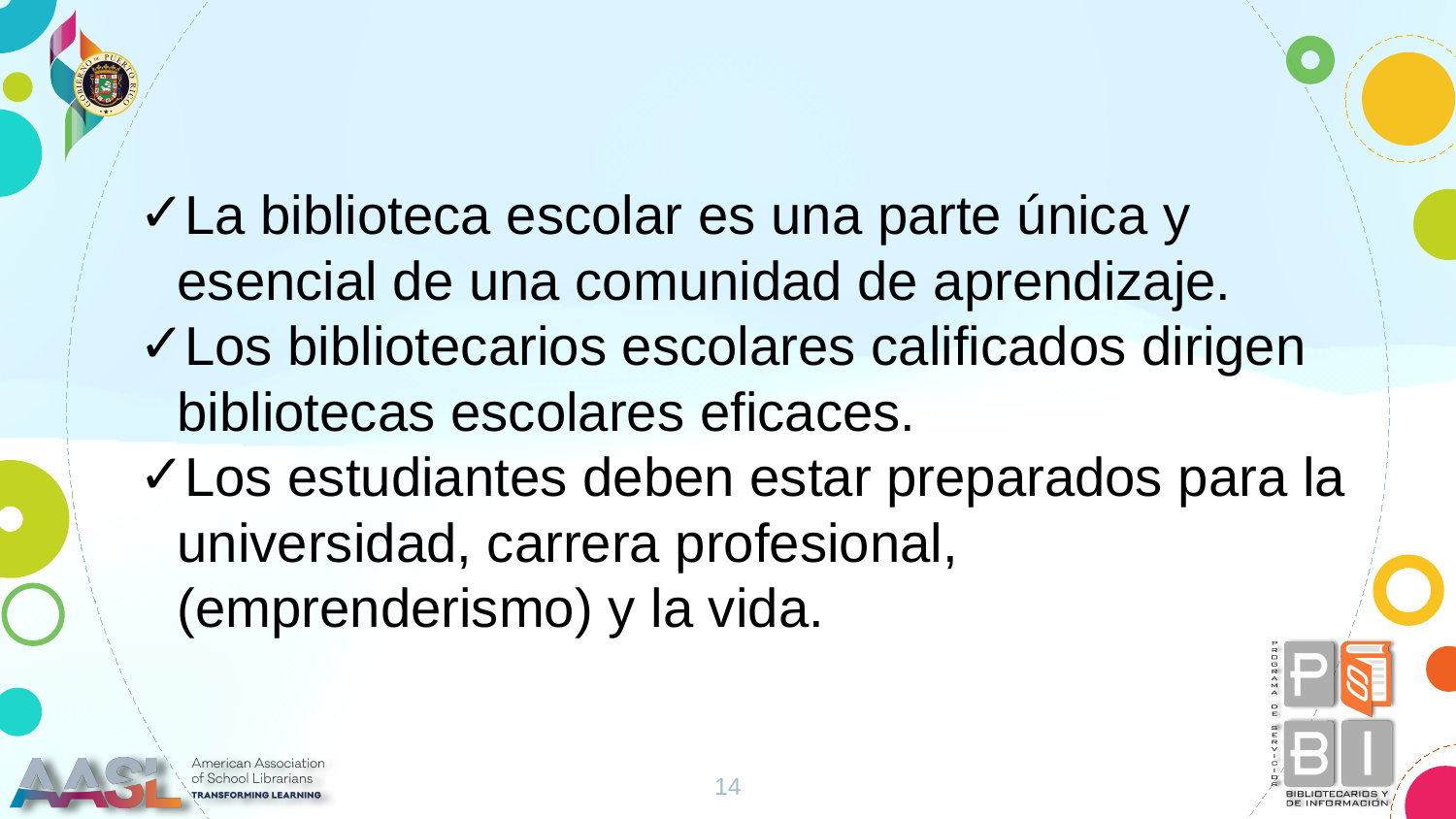

La biblioteca escolar es una parte única y esencial de una comunidad de aprendizaje.
Los bibliotecarios escolares calificados dirigen bibliotecas escolares eficaces.
Los estudiantes deben estar preparados para la universidad, carrera profesional, (emprenderismo) y la vida.
14